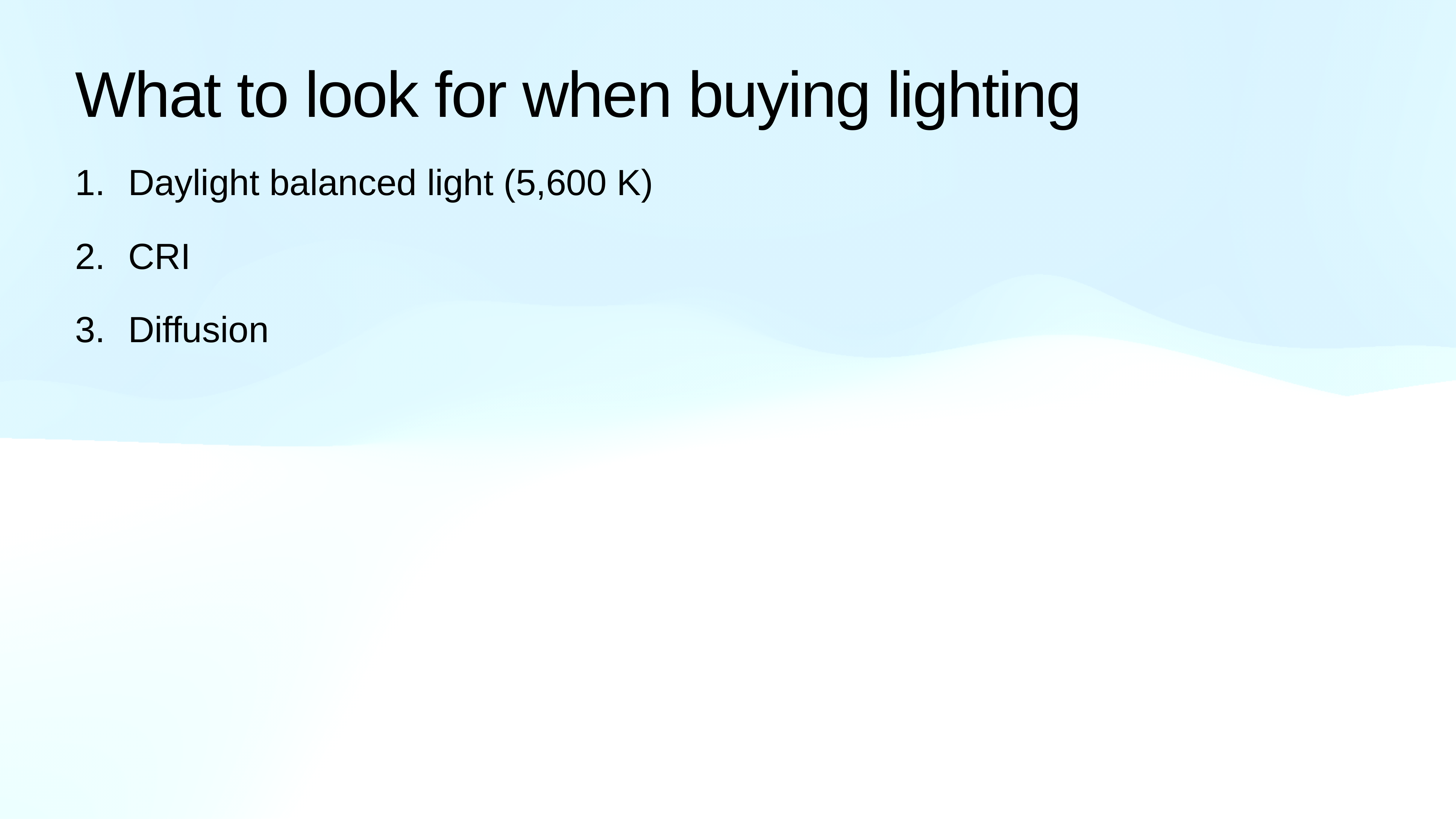

# What to look for when buying lighting
Daylight balanced light (5,600 K)
CRI
Diffusion